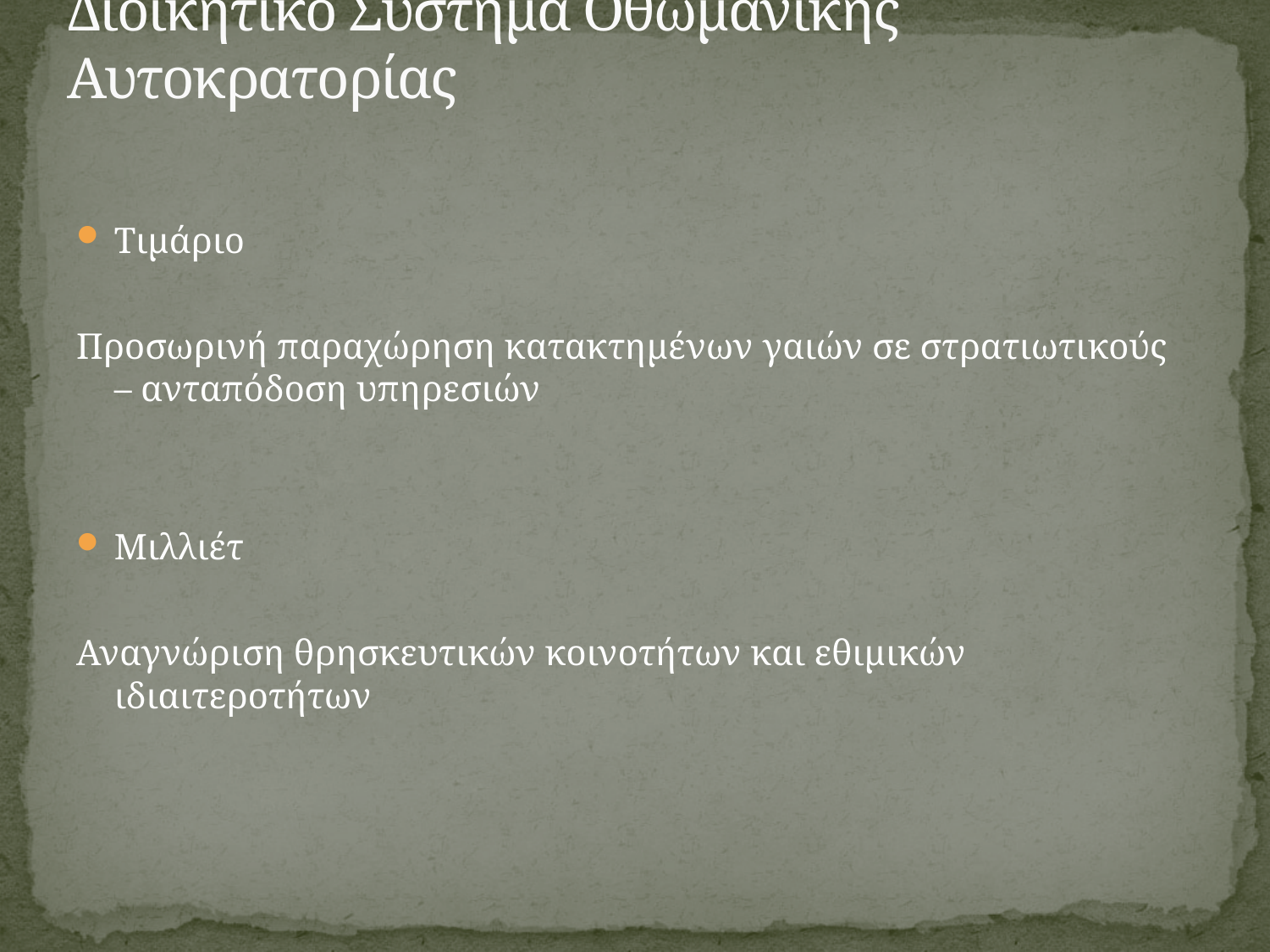

# Διοικητικό Σύστημα Οθωμανικής Αυτοκρατορίας
Τιμάριο

Προσωρινή παραχώρηση κατακτημένων γαιών σε στρατιωτικούς – ανταπόδοση υπηρεσιών

Μιλλιέτ

Αναγνώριση θρησκευτικών κοινοτήτων και εθιμικών ιδιαιτεροτήτων